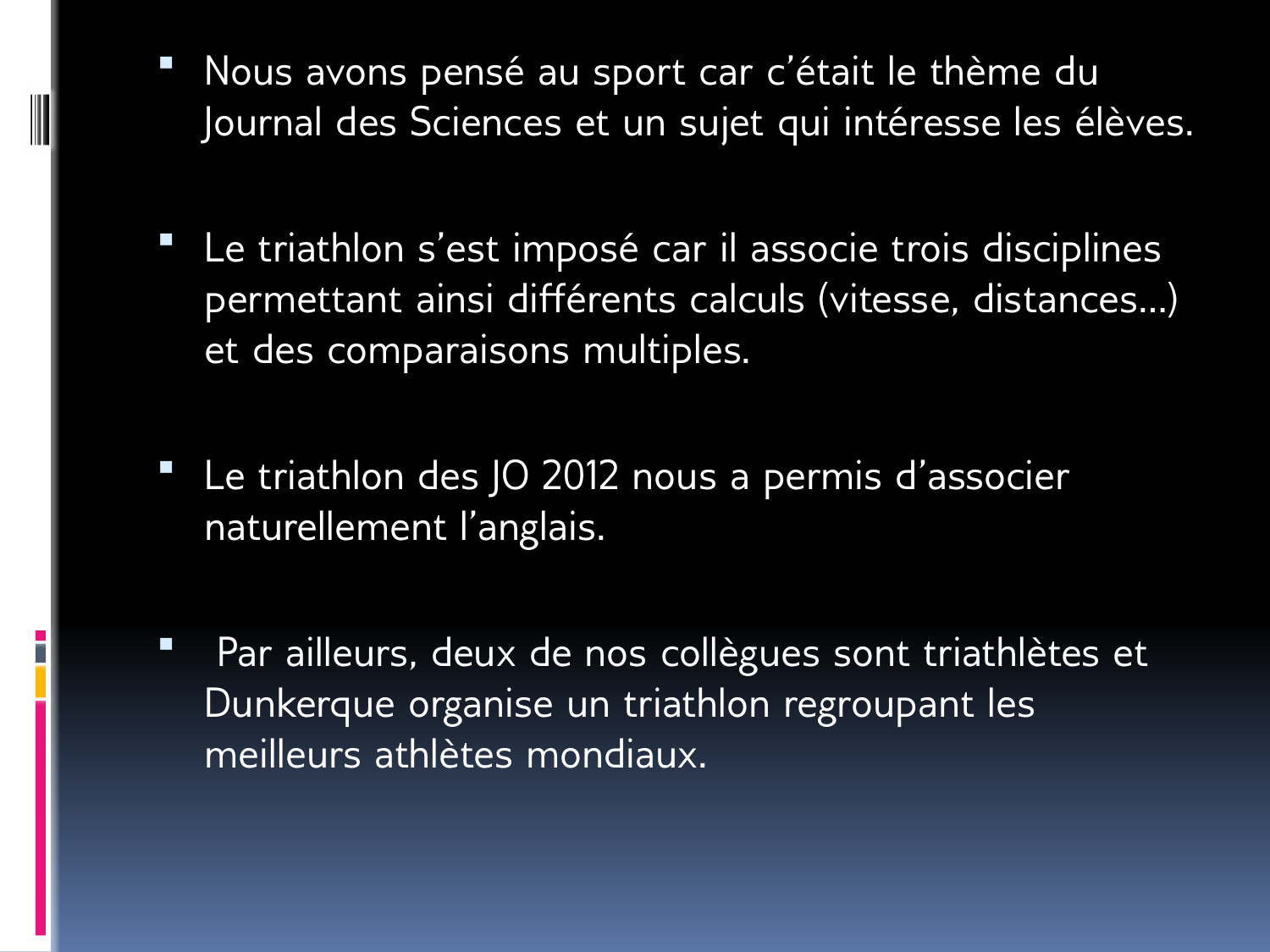

Nous avons pensé au sport car c’était le thème du Journal des Sciences et un sujet qui intéresse les élèves.

Le triathlon s’est imposé car il associe trois disciplines permettant ainsi différents calculs (vitesse, distances…) et des comparaisons multiples.

Le triathlon des JO 2012 nous a permis d’associer naturellement l’anglais.

 Par ailleurs, deux de nos collègues sont triathlètes et Dunkerque organise un triathlon regroupant les meilleurs athlètes mondiaux.